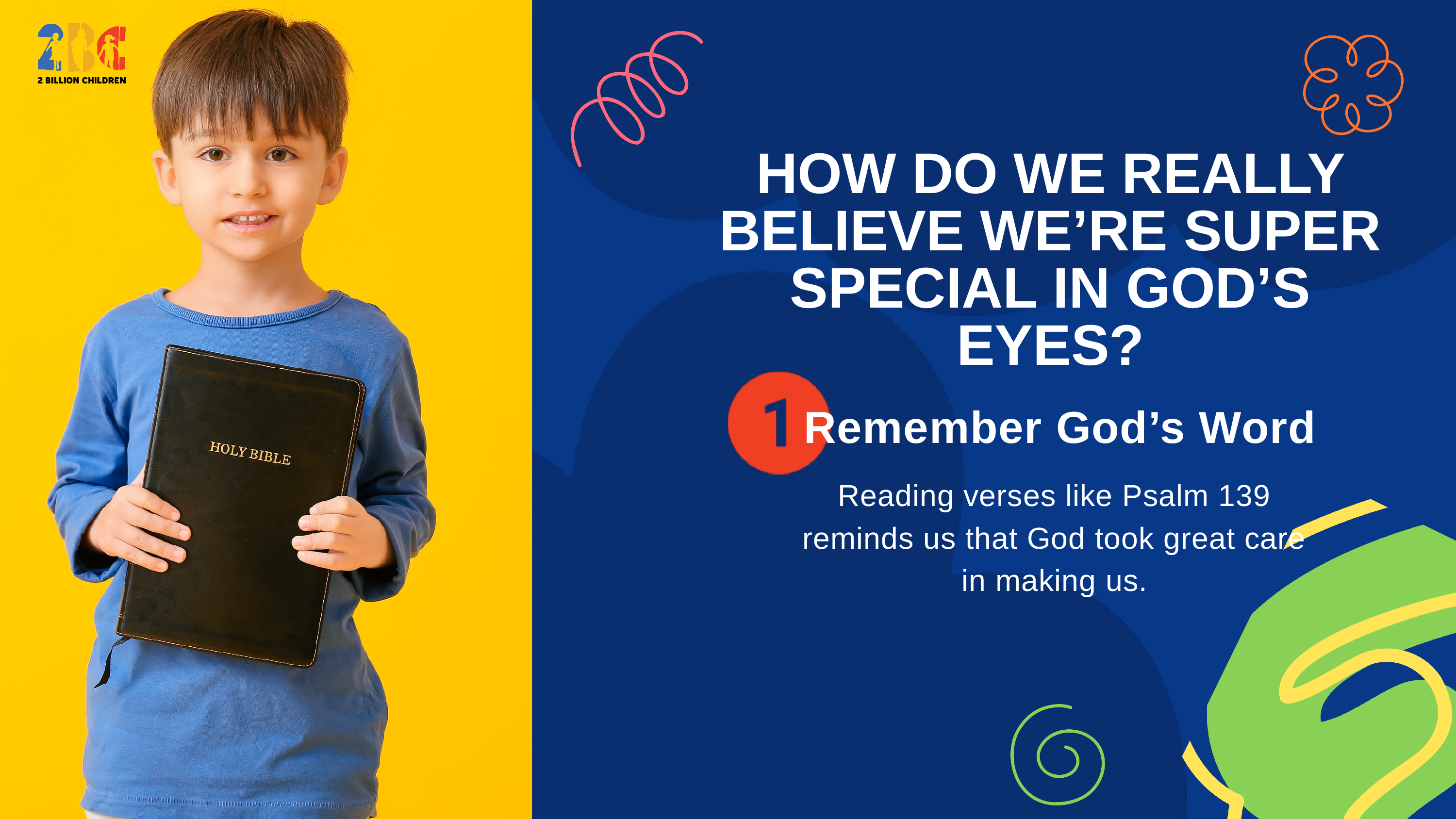

HOW DO WE REALLY BELIEVE WE’RE SUPER SPECIAL IN GOD’S EYES?

Remember God’s Word
Reading verses like Psalm 139 reminds us that God took great care in making us.